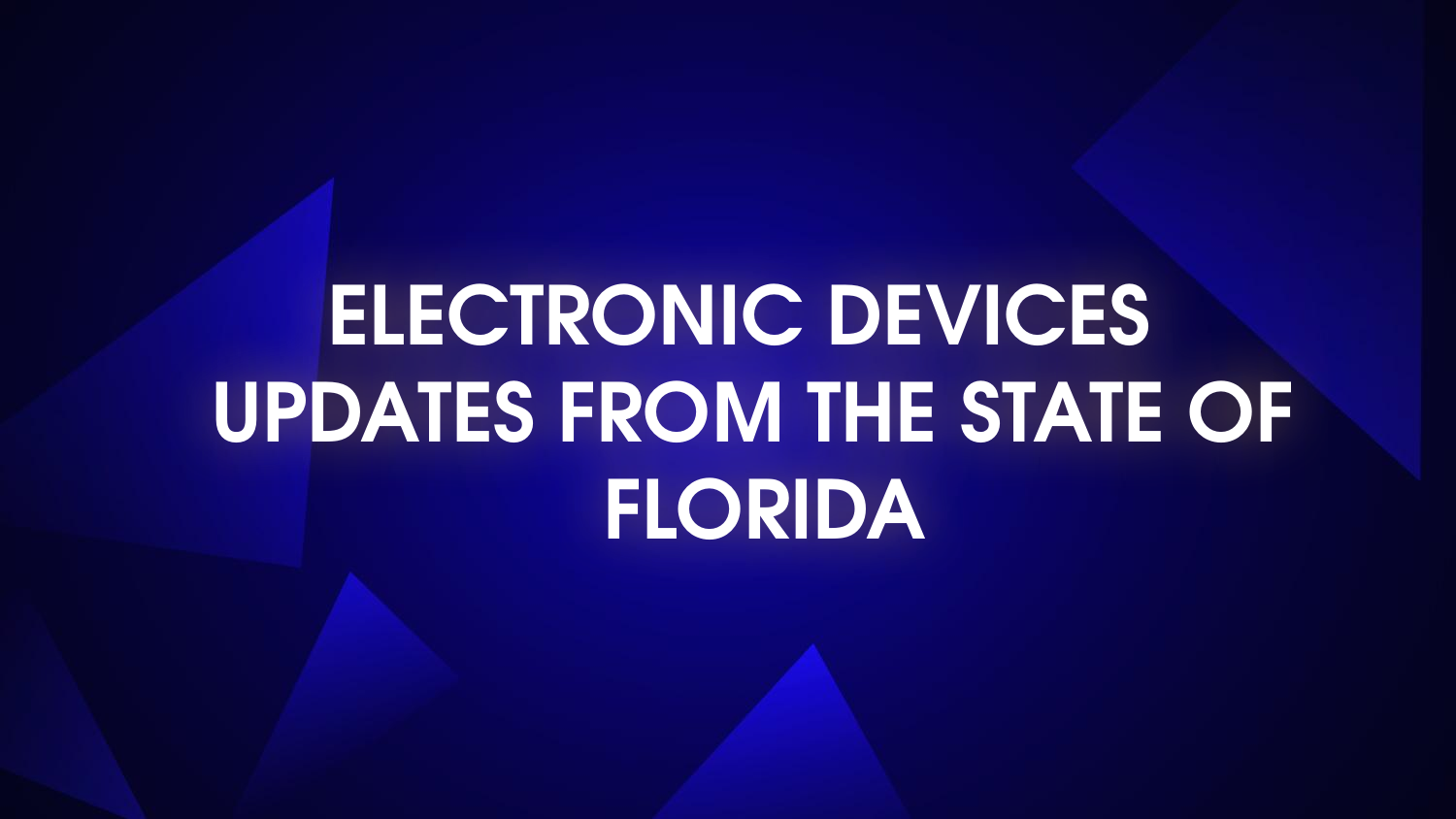

Electronic Devices Updates from the State of 
Florida